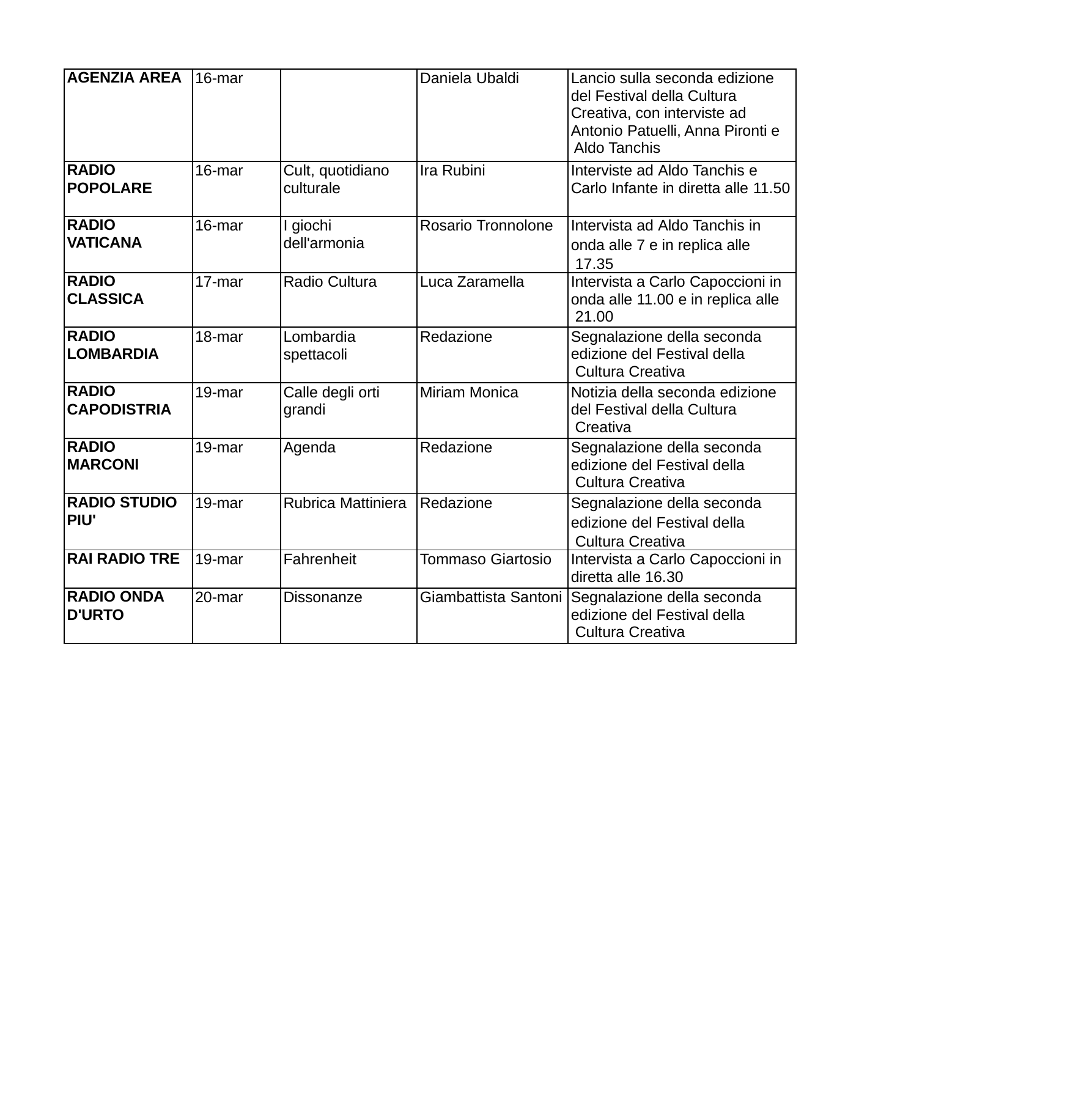

| AGENZIA AREA | 16-mar |  | Daniela Ubaldi | Lancio sulla seconda edizione del Festival della Cultura Creativa, con interviste ad Antonio Patuelli, Anna Pironti e Aldo Tanchis |
| --- | --- | --- | --- | --- |
| RADIO POPOLARE | 16-mar | Cult, quotidiano culturale | Ira Rubini | Interviste ad Aldo Tanchis e Carlo Infante in diretta alle 11.50 |
| RADIO VATICANA | 16-mar | I giochi dell'armonia | Rosario Tronnolone | Intervista ad Aldo Tanchis in onda alle 7 e in replica alle 17.35 |
| RADIO CLASSICA | 17-mar | Radio Cultura | Luca Zaramella | Intervista a Carlo Capoccioni in onda alle 11.00 e in replica alle 21.00 |
| RADIO LOMBARDIA | 18-mar | Lombardia spettacoli | Redazione | Segnalazione della seconda edizione del Festival della Cultura Creativa |
| RADIO CAPODISTRIA | 19-mar | Calle degli orti grandi | Miriam Monica | Notizia della seconda edizione del Festival della Cultura Creativa |
| RADIO MARCONI | 19-mar | Agenda | Redazione | Segnalazione della seconda edizione del Festival della Cultura Creativa |
| RADIO STUDIO PIU' | 19-mar | Rubrica Mattiniera | Redazione | Segnalazione della seconda edizione del Festival della Cultura Creativa |
| RAI RADIO TRE | 19-mar | Fahrenheit | Tommaso Giartosio | Intervista a Carlo Capoccioni in diretta alle 16.30 |
| RADIO ONDA D'URTO | 20-mar | Dissonanze | Giambattista Santoni | Segnalazione della seconda edizione del Festival della Cultura Creativa |